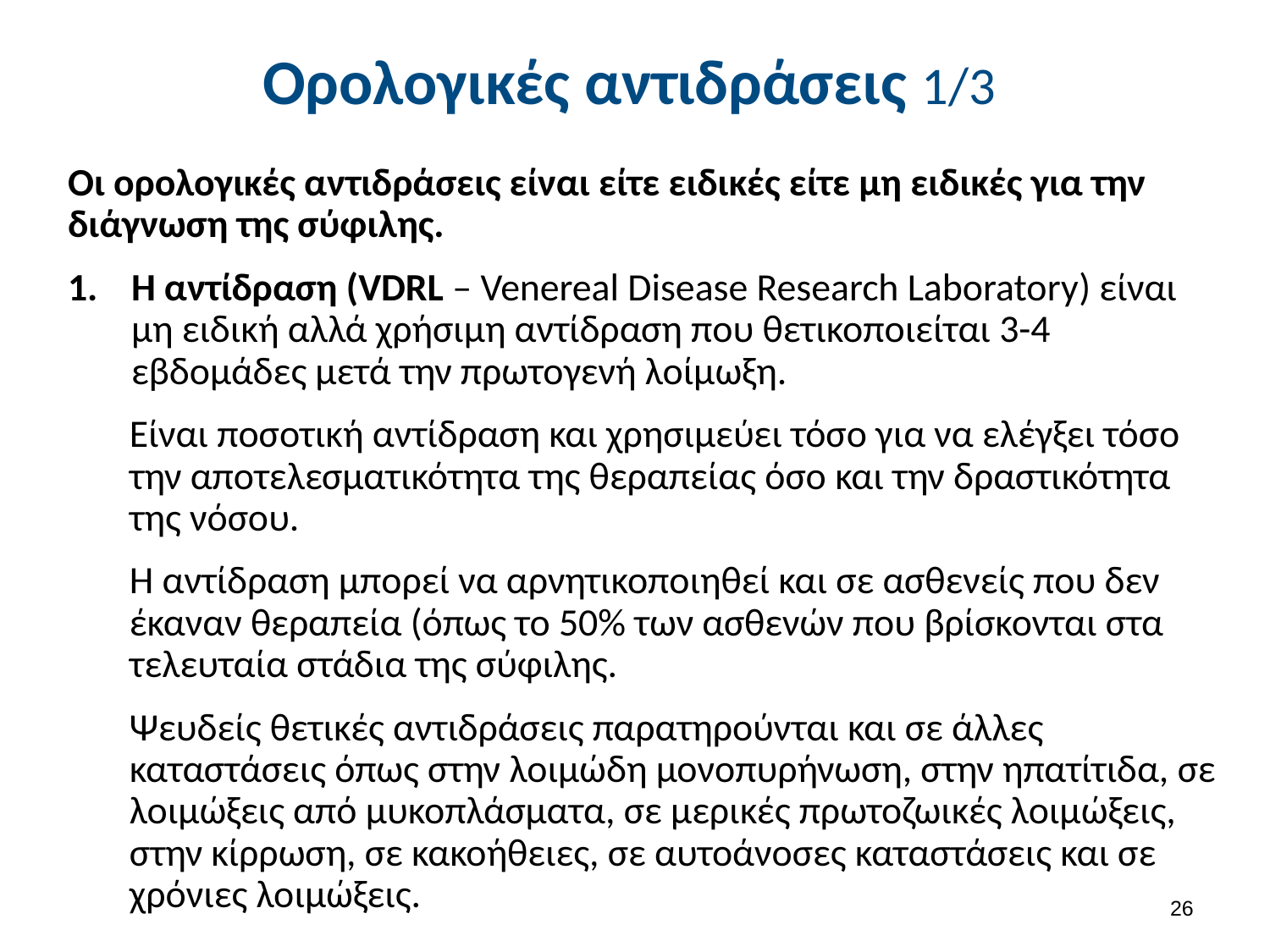

# Ορολογικές αντιδράσεις 1/3
Οι ορολογικές αντιδράσεις είναι είτε ειδικές είτε μη ειδικές για την διάγνωση της σύφιλης.
Η αντίδραση (VDRL – Venereal Disease Research Laboratory) είναι μη ειδική αλλά χρήσιμη αντίδραση που θετικοποιείται 3-4 εβδομάδες μετά την πρωτογενή λοίμωξη.
Είναι ποσοτική αντίδραση και χρησιμεύει τόσο για να ελέγξει τόσο την αποτελεσματικότητα της θεραπείας όσο και την δραστικότητα της νόσου.
Η αντίδραση μπορεί να αρνητικοποιηθεί και σε ασθενείς που δεν έκαναν θεραπεία (όπως το 50% των ασθενών που βρίσκονται στα τελευταία στάδια της σύφιλης.
Ψευδείς θετικές αντιδράσεις παρατηρούνται και σε άλλες καταστάσεις όπως στην λοιμώδη μονοπυρήνωση, στην ηπατίτιδα, σε λοιμώξεις από μυκοπλάσματα, σε μερικές πρωτοζωικές λοιμώξεις, στην κίρρωση, σε κακοήθειες, σε αυτοάνοσες καταστάσεις και σε χρόνιες λοιμώξεις.
26